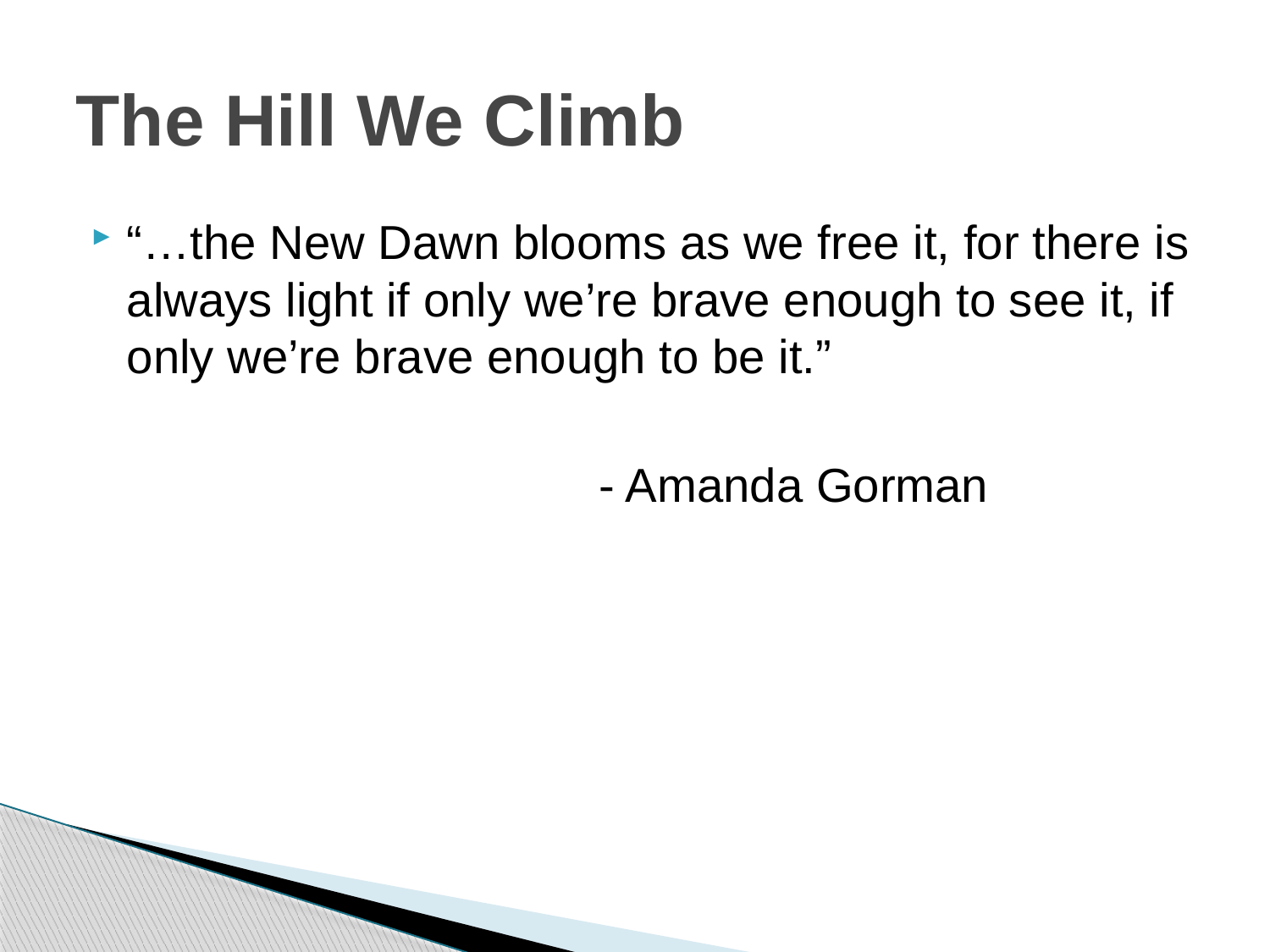

# The Hill We Climb
“…the New Dawn blooms as we free it, for there is always light if only we’re brave enough to see it, if only we’re brave enough to be it.”

				- Amanda Gorman